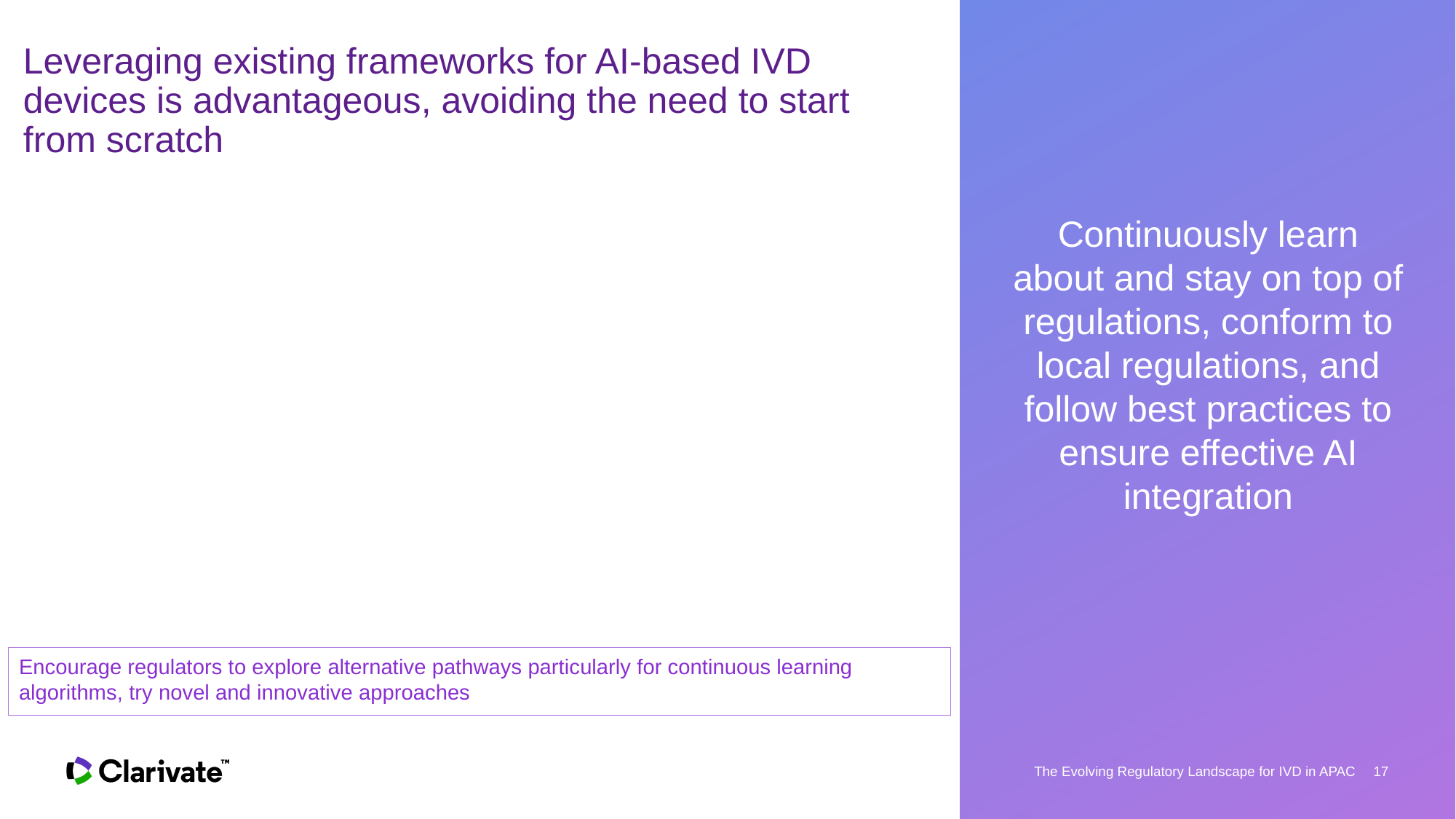

# Leveraging existing frameworks for AI-based IVD devices is advantageous, avoiding the need to start from scratch

Align and define
Qualification
Is software regulated?
Is software AI?
Rule based vs data based
       Locked vs Cont. learning

Classification
       Risk classification
       Significance of information
       State of healthcare situation
Clinical evaluation
        Valid association
        Analytical validation
        Clinical validation
Legal framework

Consumer Law
        Consumer protection applies
Contract Law
        Freedom of contract

Tort Law
        Allocation of risk and liability

Data Protection Law
        Health data in most cases is
        sensitive data

Ethical framework
Explainable
Explain predictions of AI
Transparent
        Ensures traceability of outputs,
        document data, processes,
        and errors
Fair
Limits algorithmic and human bias
Human Centric
Prioritizes well-being and safety

Ethical framework
Explainable
Transparent
Fair
Human Centric
Continuously learn about and stay on top of regulations, conform to local regulations, and follow best practices to ensure effective AI integration
Encourage regulators to explore alternative pathways particularly for continuous learning algorithms, try novel and innovative approaches
The Evolving Regulatory Landscape for IVD in APAC
17